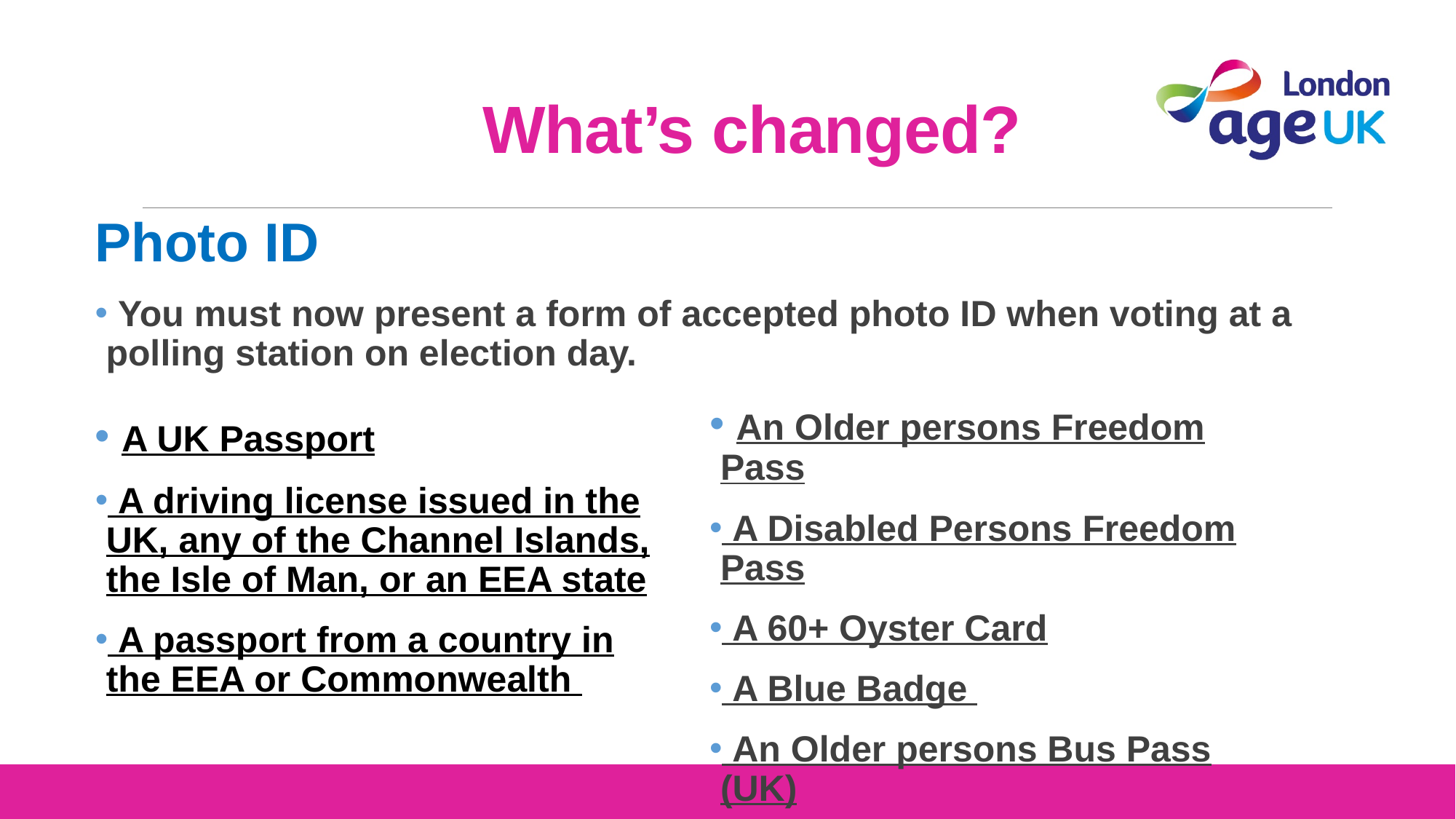

# What’s changed?
Photo ID
 You must now present a form of accepted photo ID when voting at a polling station on election day.
 An Older persons Freedom Pass
 A Disabled Persons Freedom Pass
 A 60+ Oyster Card
 A Blue Badge
 An Older persons Bus Pass (UK)

 A UK Passport
 A driving license issued in the UK, any of the Channel Islands, the Isle of Man, or an EEA state
 A passport from a country in the EEA or Commonwealth